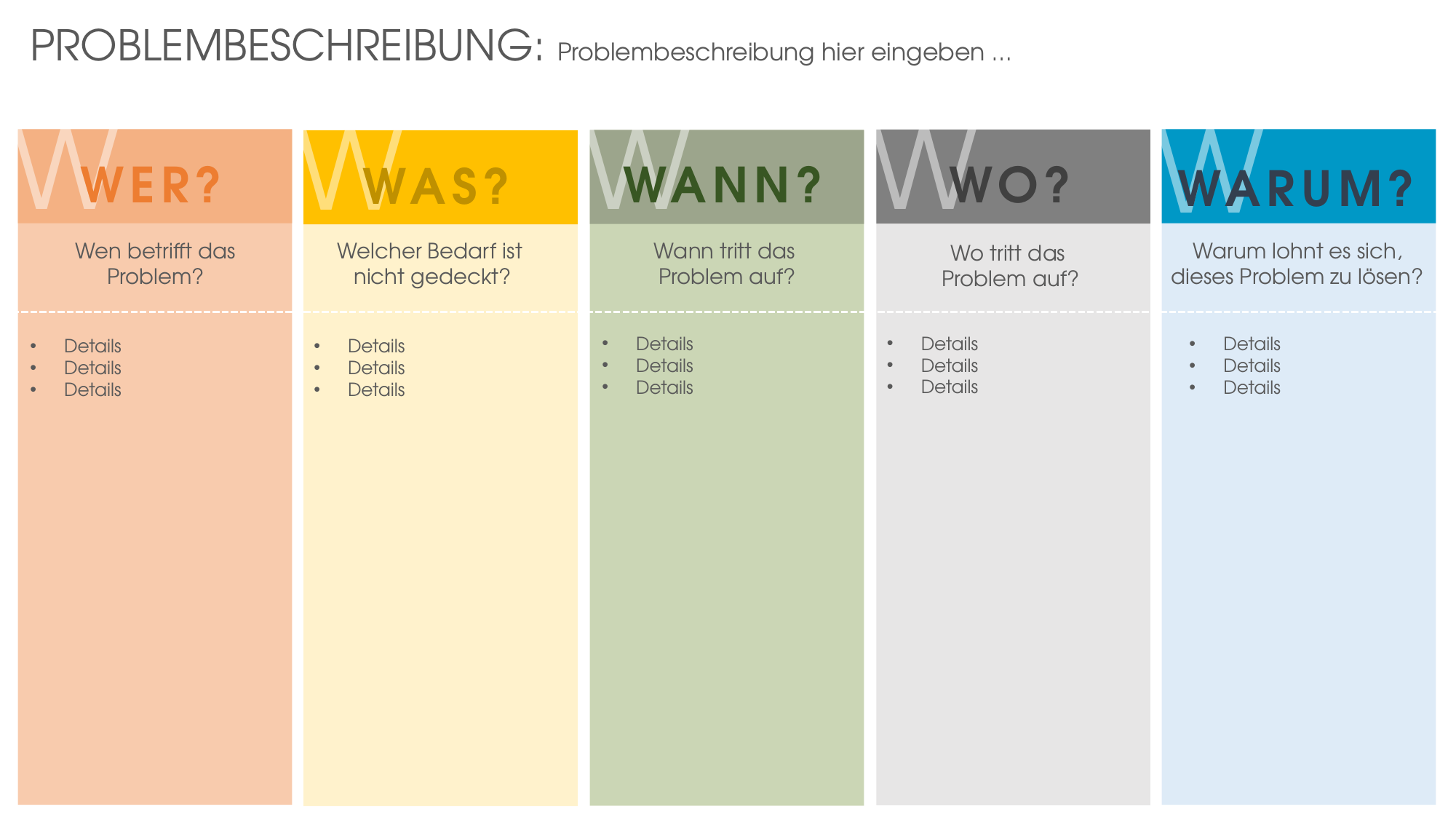

PROBLEMBESCHREIBUNG: Problembeschreibung hier eingeben …
W
W
W
W
W

WO?
WER?
WANN?
WAS?
WARUM?
Warum lohnt es sich, dieses Problem zu lösen?
Wen betrifft das Problem?
Welcher Bedarf ist
nicht gedeckt?
Wann tritt das
Problem auf?
Wo tritt das
Problem auf?
Details
Details
Details
Details
Details
Details
Details
Details
Details
Details
Details
Details
Details
Details
Details